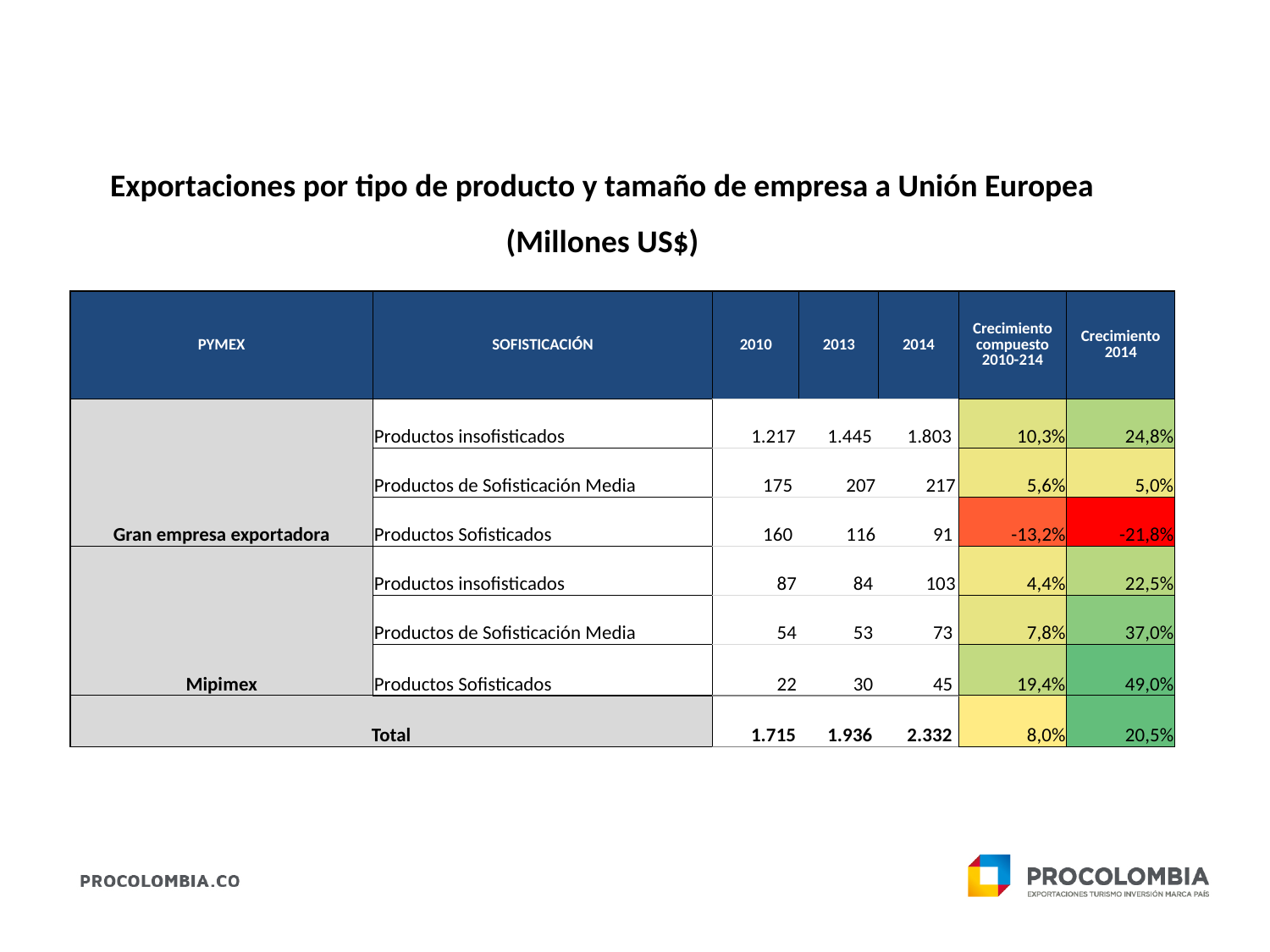

Exportaciones por tipo de producto y tamaño de empresa a Unión Europea
(Millones US$)
| PYMEX | SOFISTICACIÓN | 2010 | 2013 | 2014 | Crecimiento compuesto 2010-214 | Crecimiento 2014 |
| --- | --- | --- | --- | --- | --- | --- |
| Gran empresa exportadora | Productos insofisticados | 1.217 | 1.445 | 1.803 | 10,3% | 24,8% |
|  | Productos de Sofisticación Media | 175 | 207 | 217 | 5,6% | 5,0% |
|  | Productos Sofisticados | 160 | 116 | 91 | -13,2% | -21,8% |
| Mipimex | Productos insofisticados | 87 | 84 | 103 | 4,4% | 22,5% |
|  | Productos de Sofisticación Media | 54 | 53 | 73 | 7,8% | 37,0% |
|  | Productos Sofisticados | 22 | 30 | 45 | 19,4% | 49,0% |
| Total |  | 1.715 | 1.936 | 2.332 | 8,0% | 20,5% |